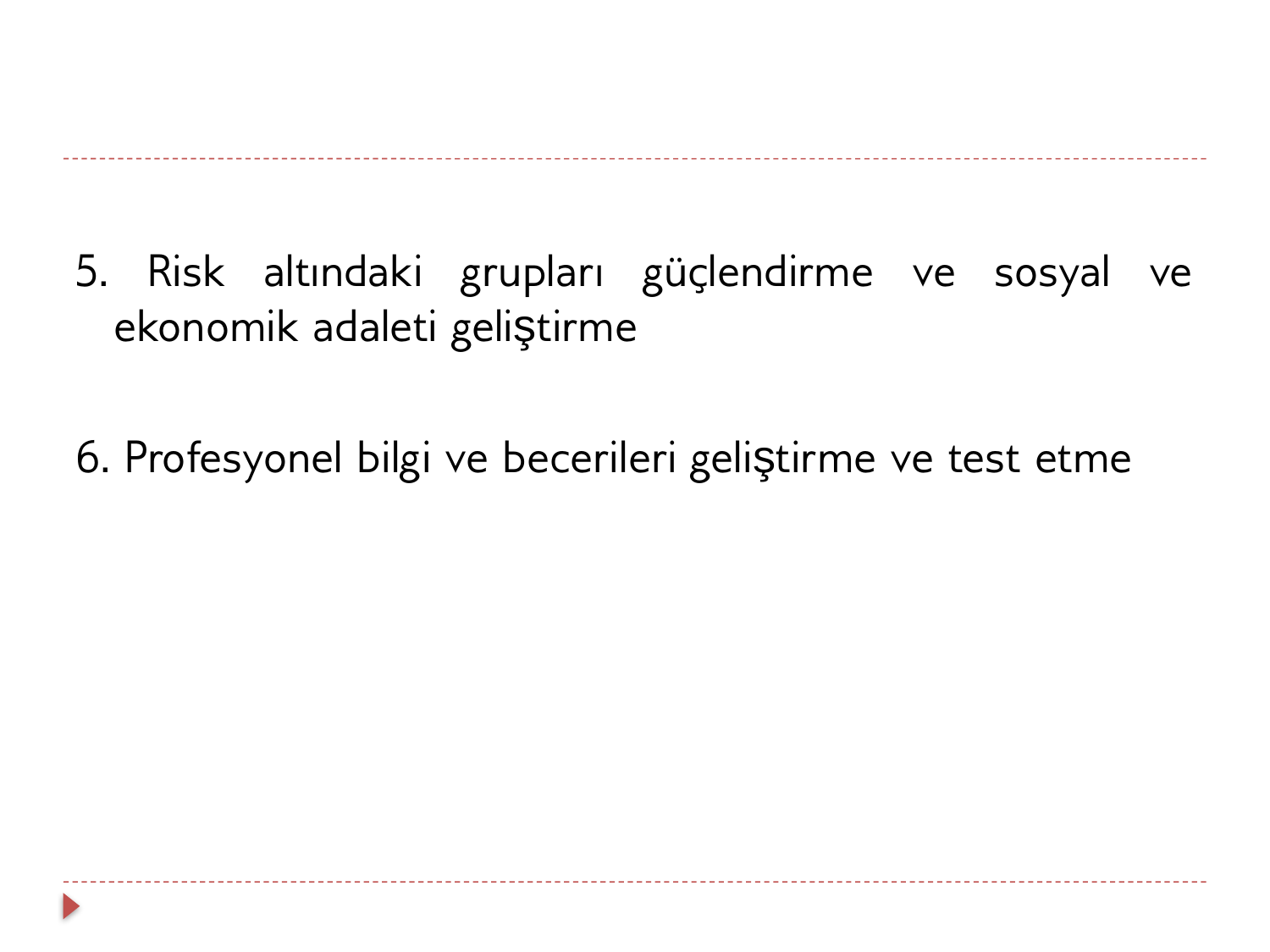

5. Risk altındaki grupları güçlendirme ve sosyal ve ekonomik adaleti geliştirme

6. Profesyonel bilgi ve becerileri geliştirme ve test etme